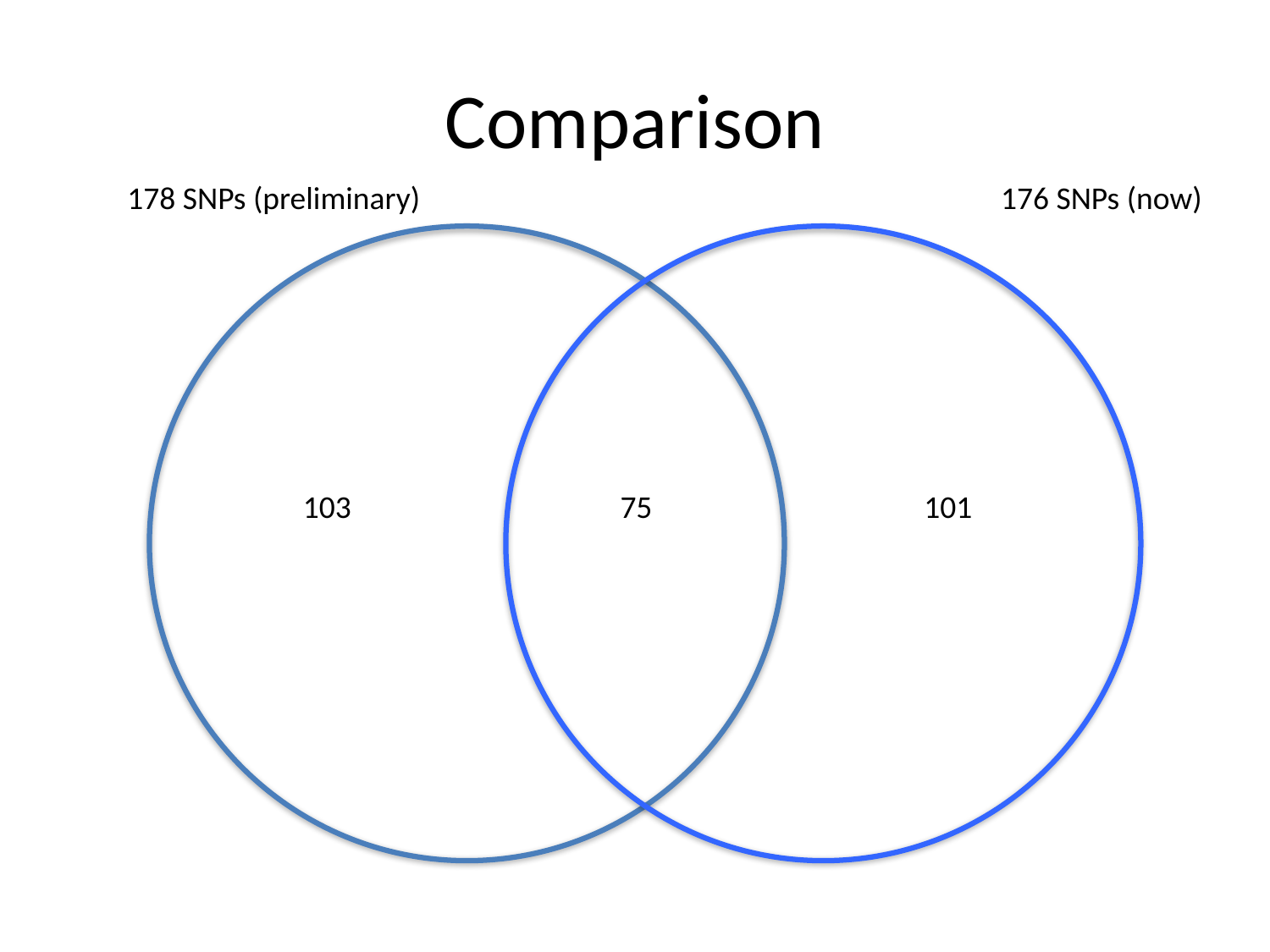

# Comparison
178 SNPs (preliminary)
176 SNPs (now)

103
75
101